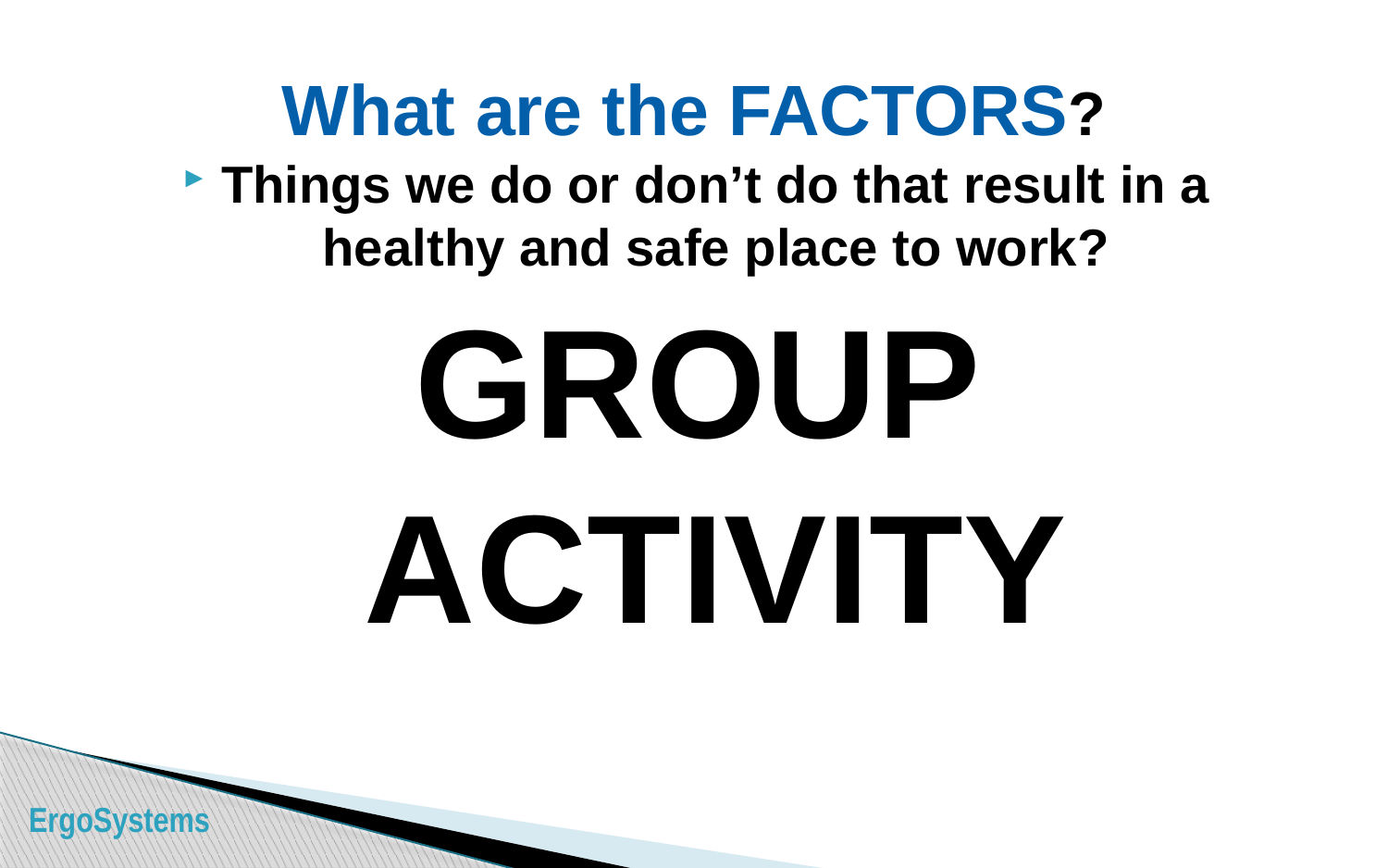

What are the FACTORS?
Things we do or don’t do that result in a healthy and safe place to work?
GROUP ACTIVITY